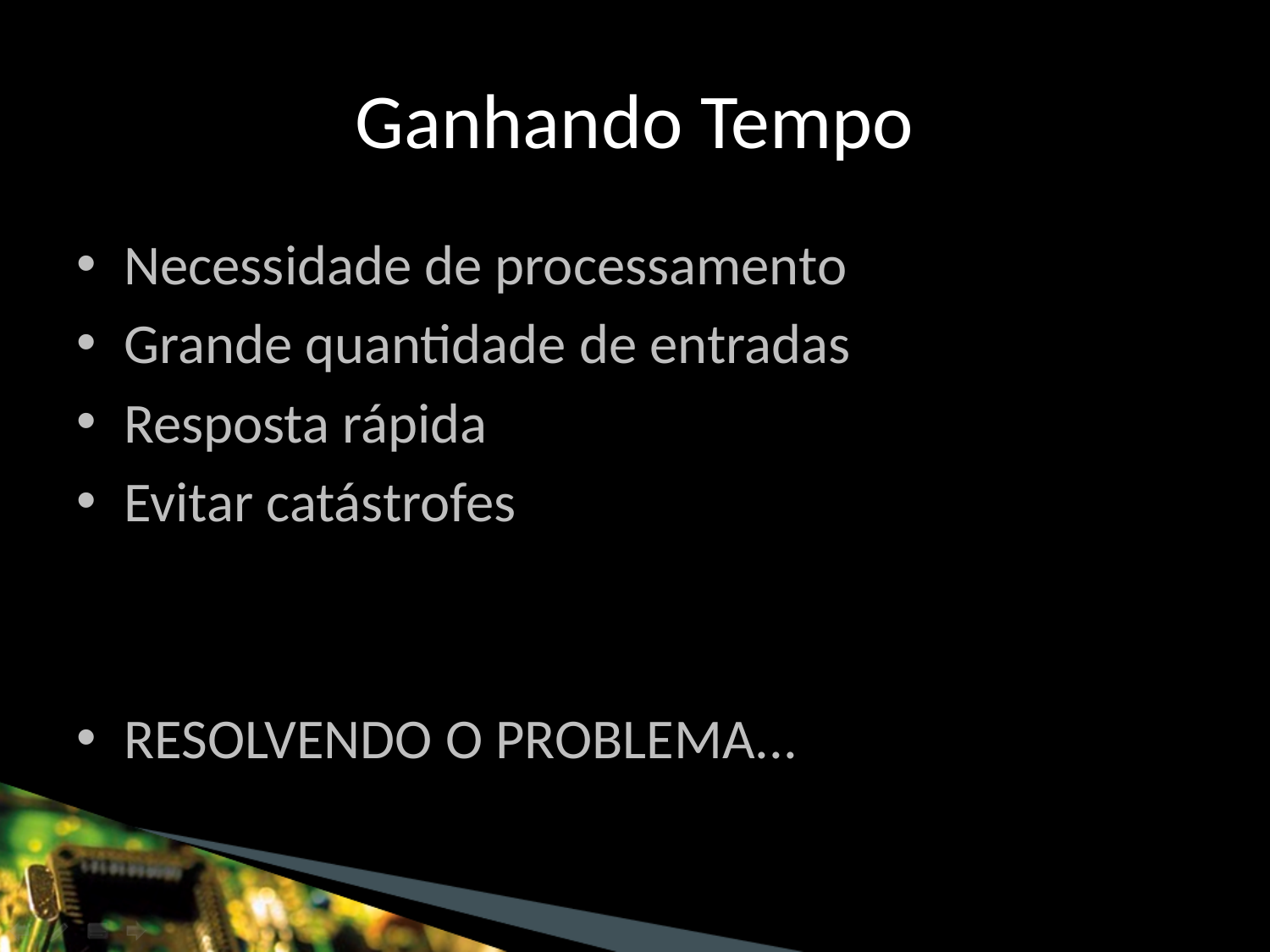

# Ganhando Tempo
Necessidade de processamento
Grande quantidade de entradas
Resposta rápida
Evitar catástrofes

RESOLVENDO O PROBLEMA...